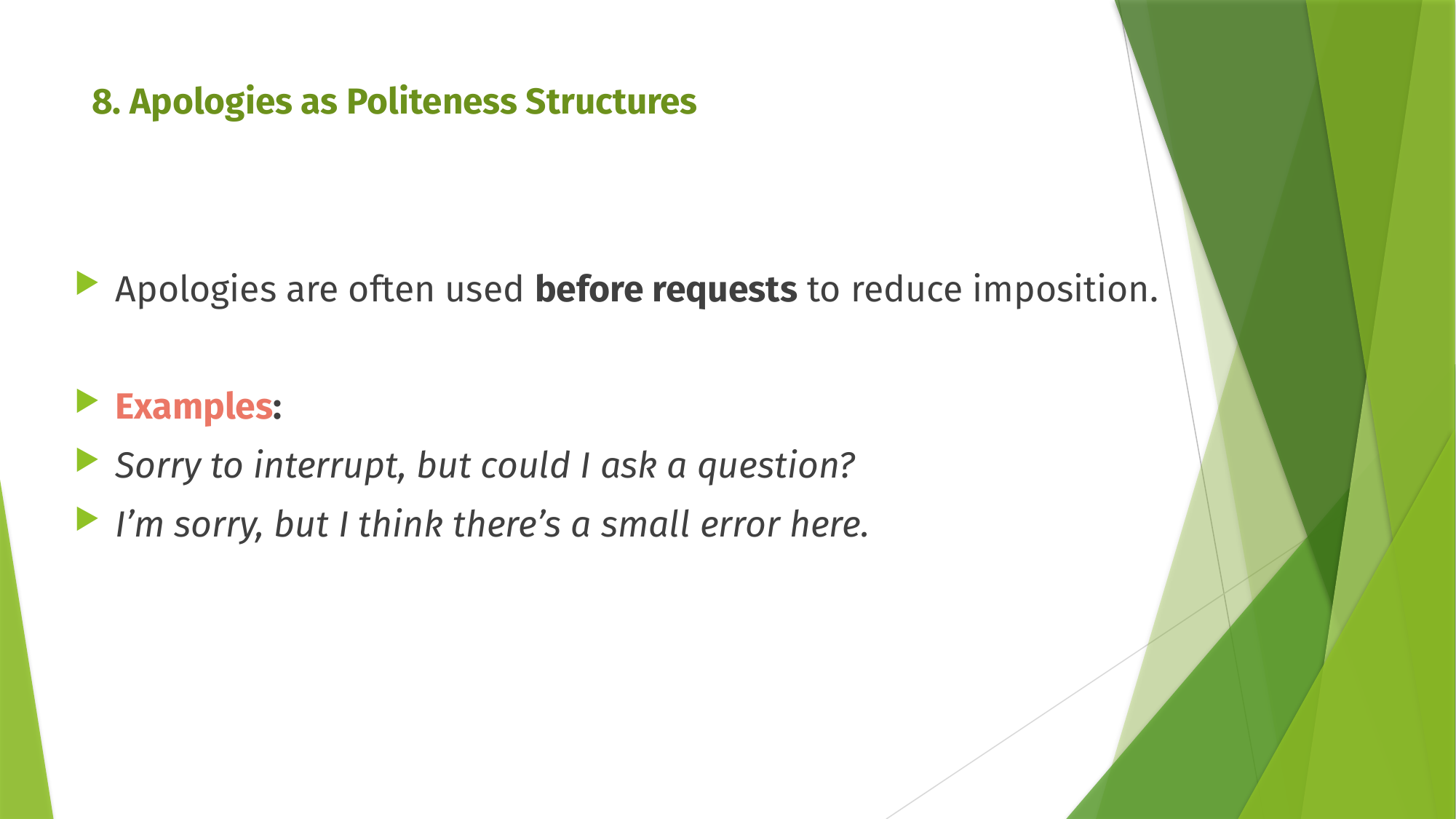

# 8. Apologies as Politeness Structures

Apologies are often used before requests to reduce imposition.

Examples:
Sorry to interrupt, but could I ask a question?
I’m sorry, but I think there’s a small error here.